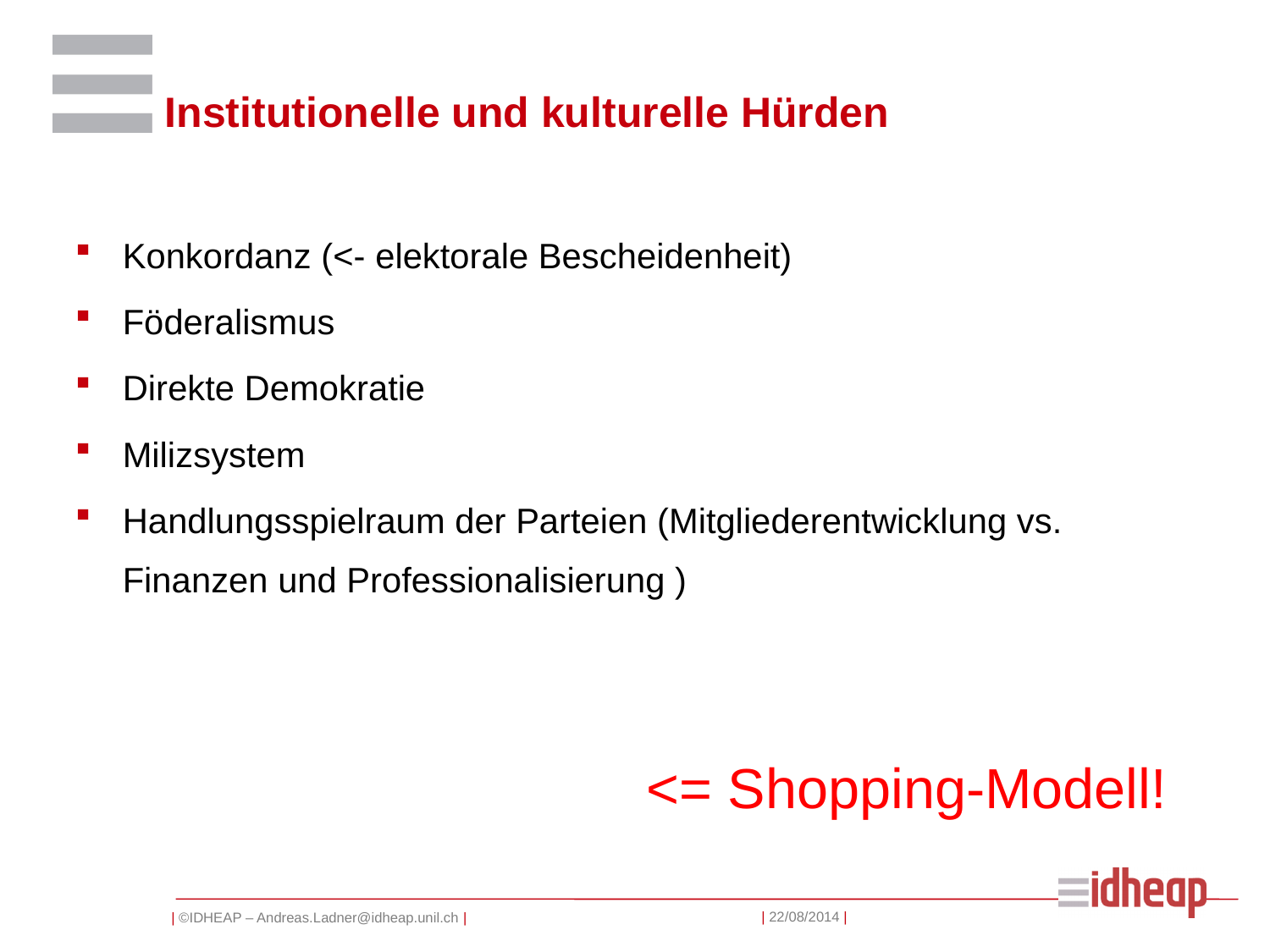

# Institutionelle und kulturelle Hürden
Konkordanz (<- elektorale Bescheidenheit)
Föderalismus
Direkte Demokratie
Milizsystem
Handlungsspielraum der Parteien (Mitgliederentwicklung vs. Finanzen und Professionalisierung )

<= Shopping-Modell!